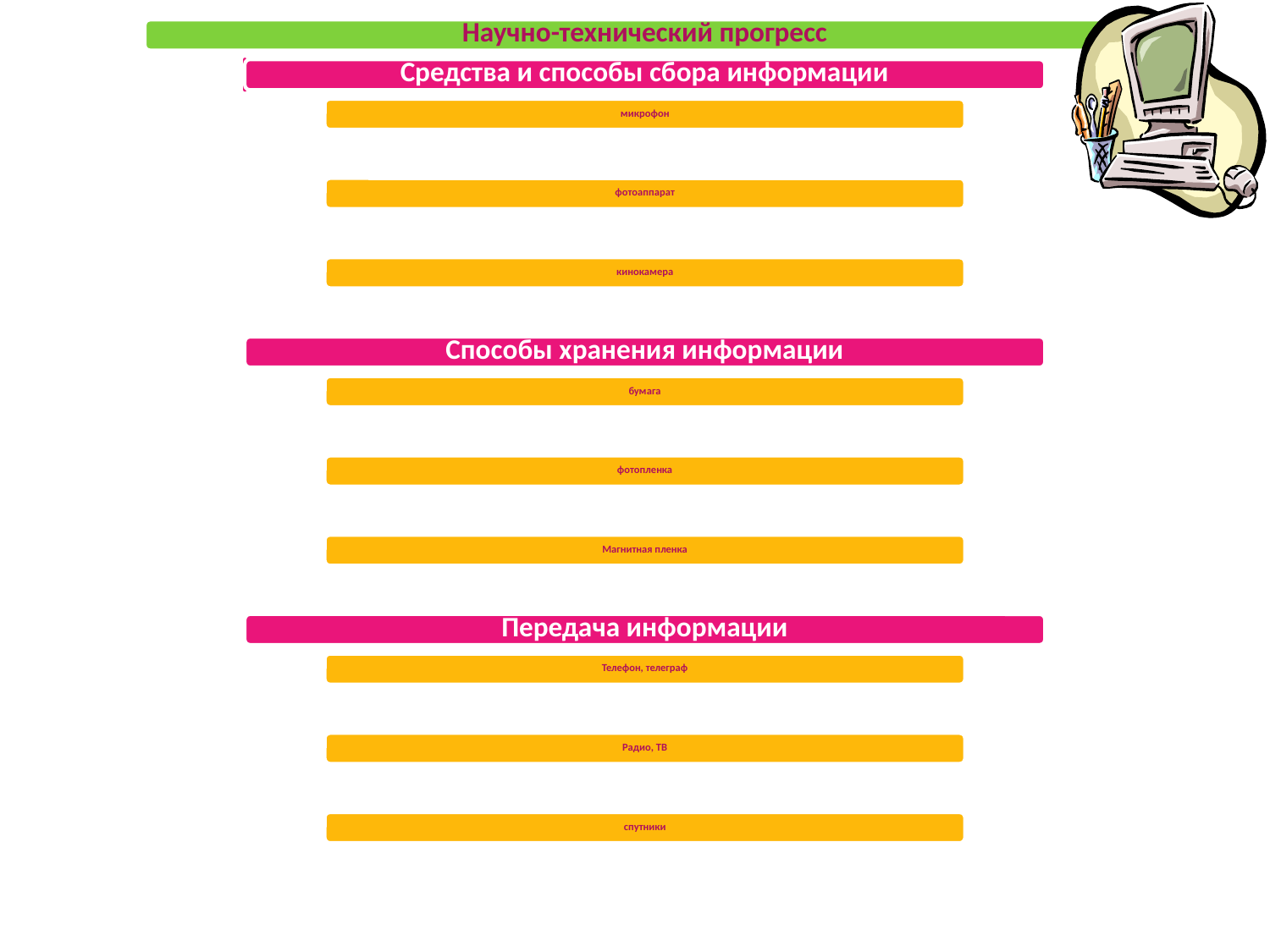

Научно-технический прогресс
Средства и способы сбора информации
микрофон
Способы хранения информации
бумага
фотоаппарат
кинокамера
фотопленка
Магнитная пленка
Передача информации
Телефон, телеграф
спутники
Радио, ТВ